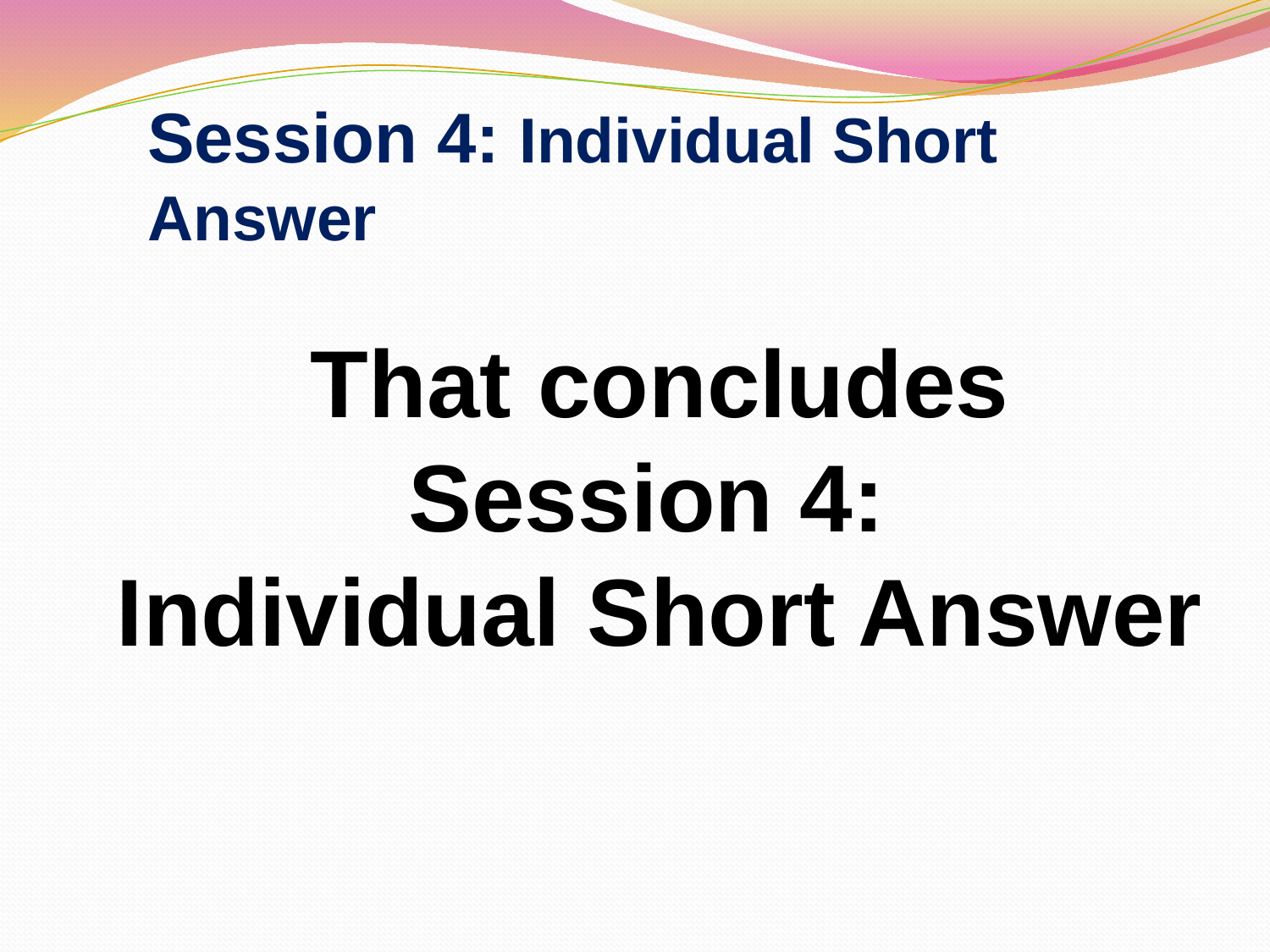

Session 4: Individual Short Answer
That concludes
Session 4:
Individual Short Answer